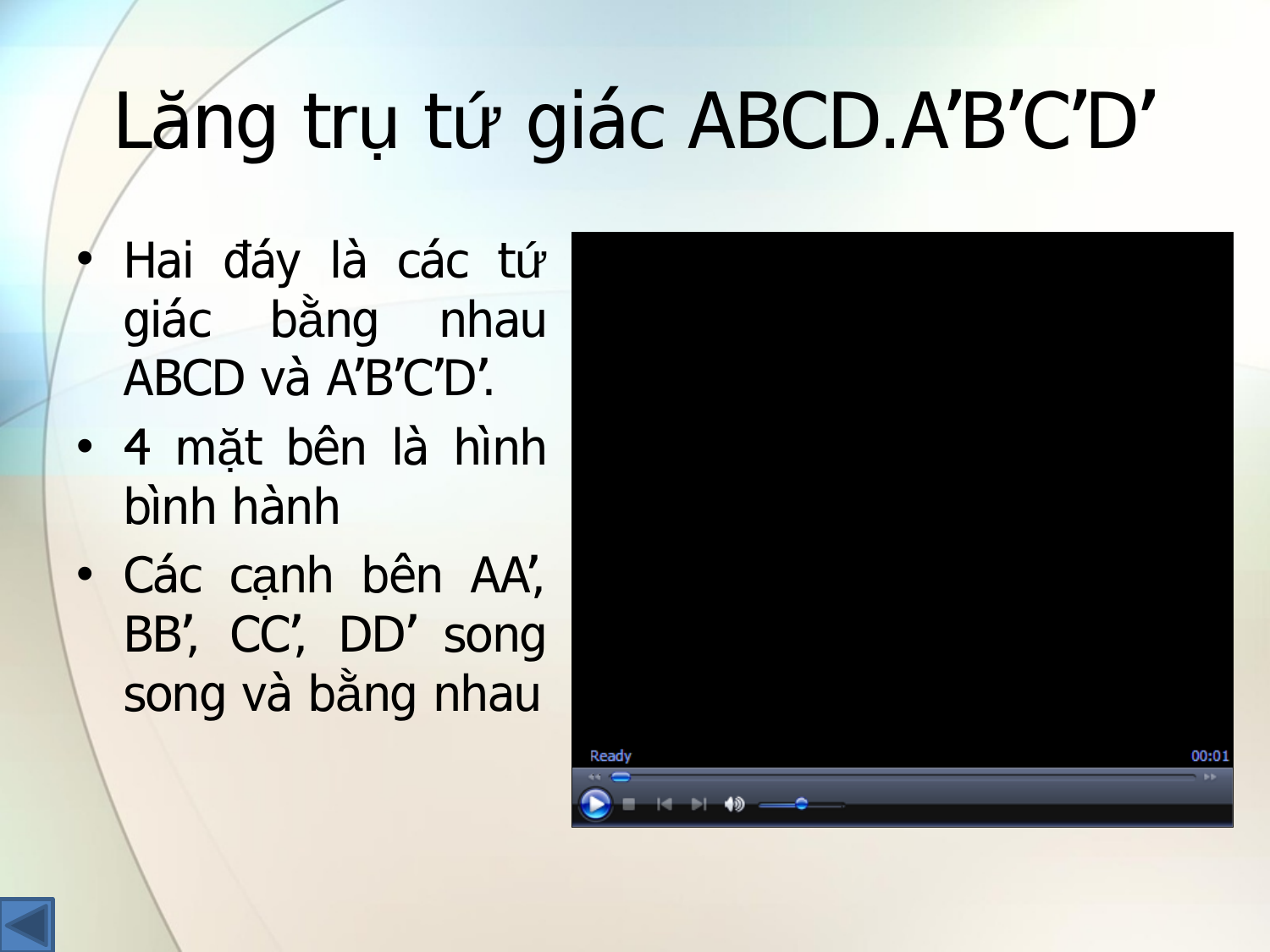

# Lăng trụ tứ giác ABCD.A’B’C’D’
Hai đáy là các tứ giác bằng nhau ABCD và A’B’C’D’.
4 mặt bên là hình bình hành
Các cạnh bên AA’, BB’, CC’, DD’ song song và bằng nhau